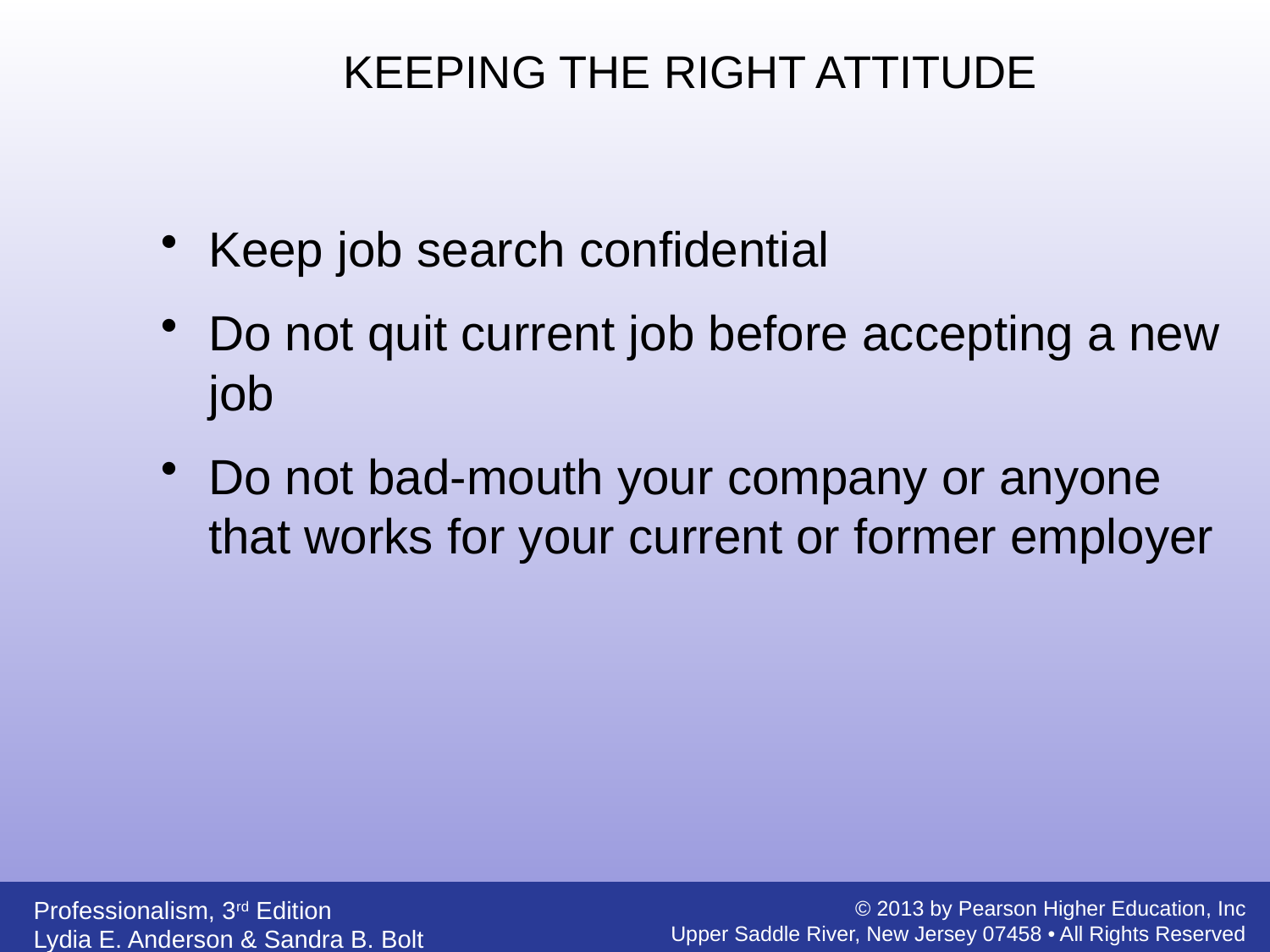

KEEPING THE RIGHT ATTITUDE
Keep job search confidential
Do not quit current job before accepting a new job
Do not bad-mouth your company or anyone that works for your current or former employer